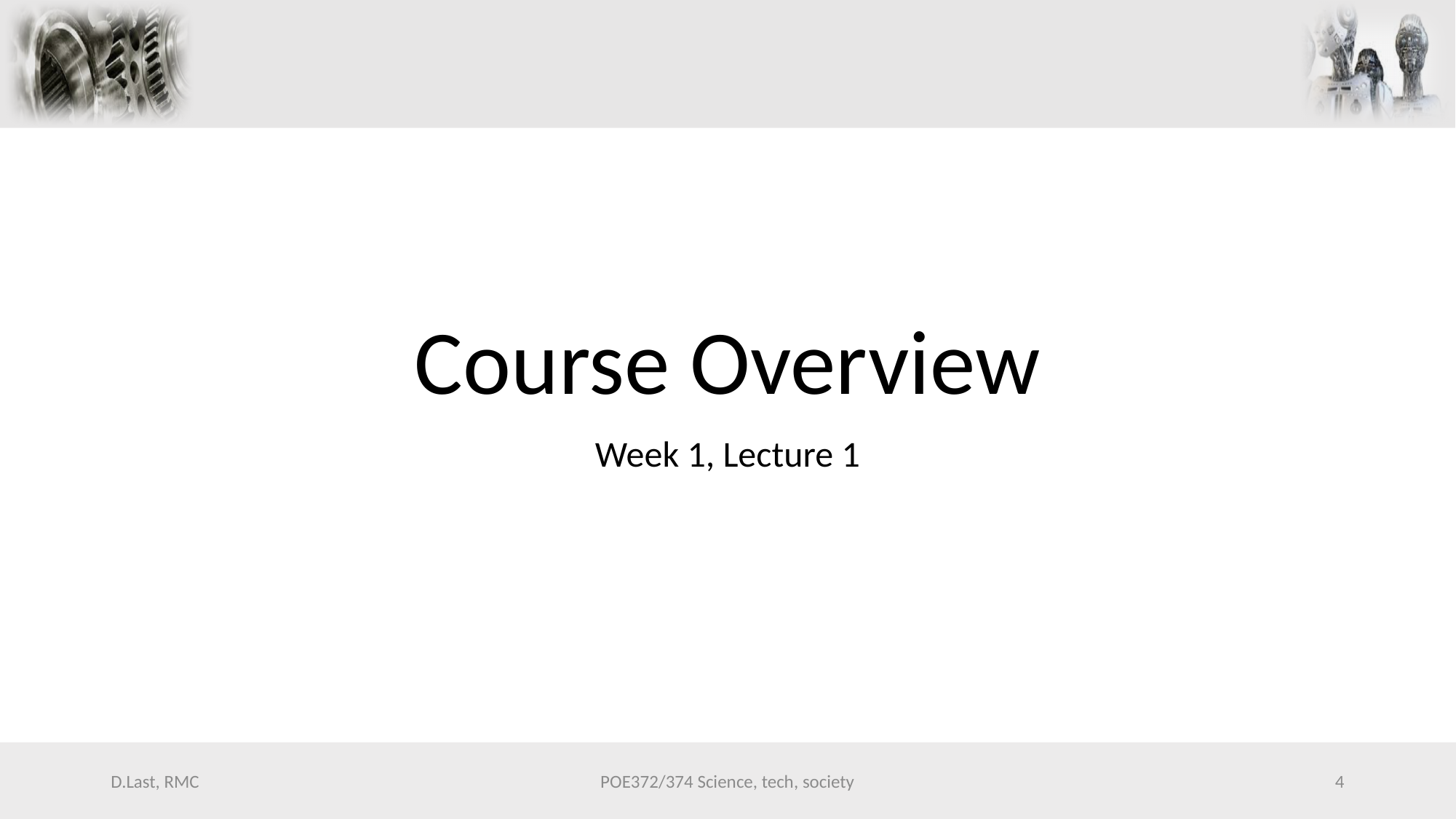

# Course Overview
Week 1, Lecture 1
D.Last, RMC
POE372/374 Science, tech, society
4